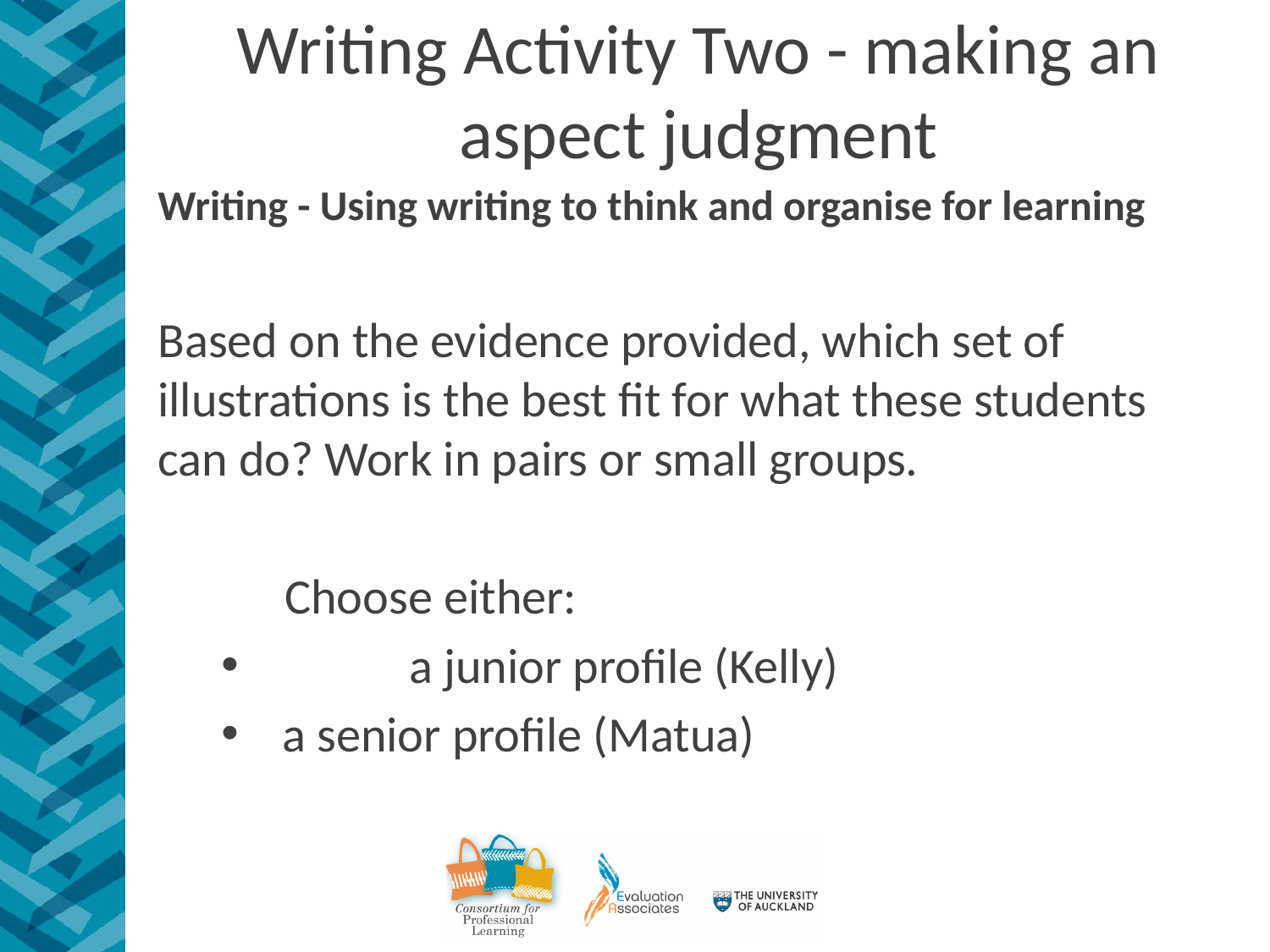

# Writing Activity Two - making an aspect judgment
Writing - Using writing to think and organise for learning

Based on the evidence provided, which set of illustrations is the best fit for what these students can do? Work in pairs or small groups.

	Choose either:
	a junior profile (Kelly)
a senior profile (Matua)